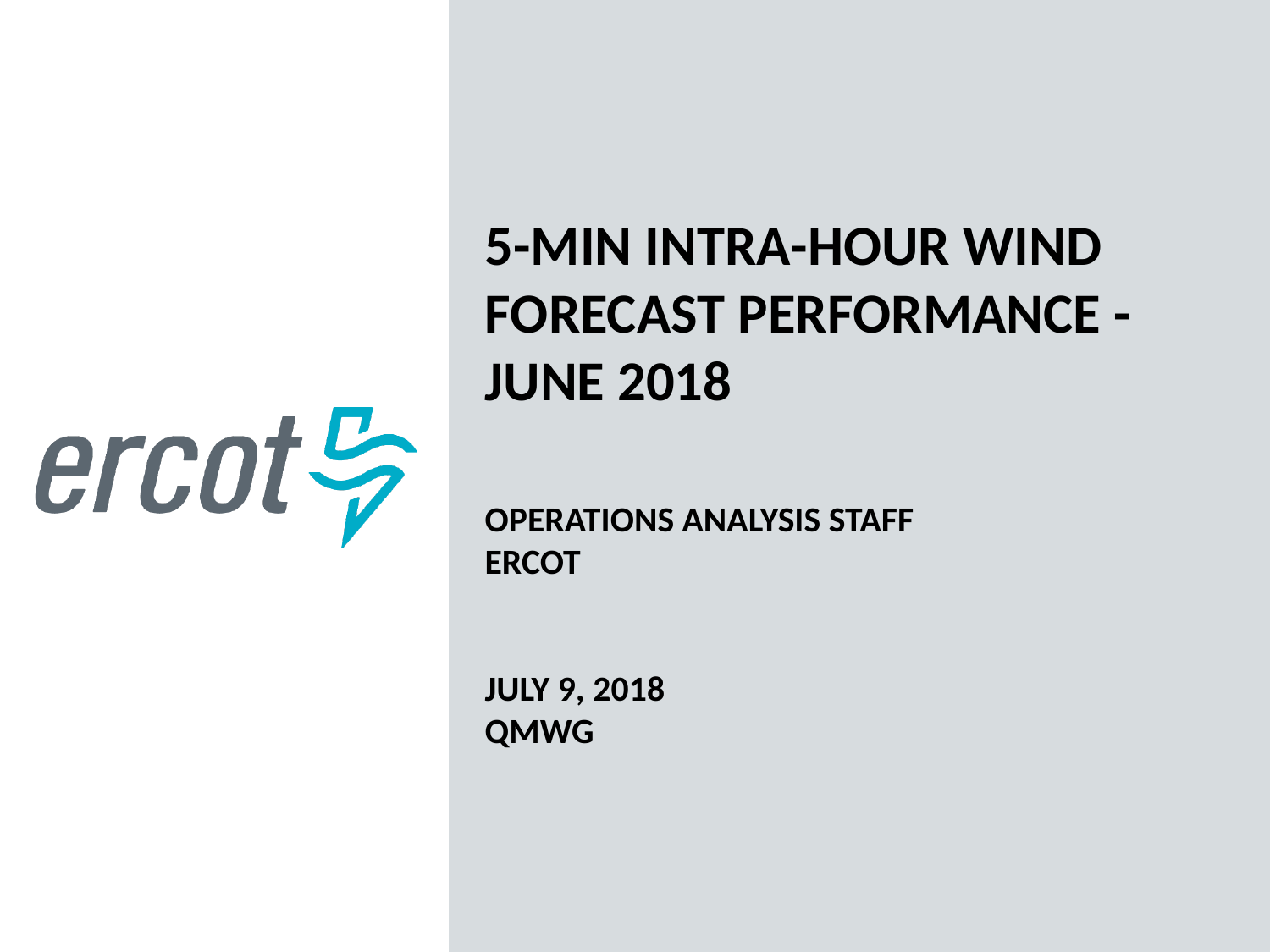

5-min Intra-hour Wind Forecast Performance - June 2018

Operations Analysis Staff
ERCOT

July 9, 2018
QMWG